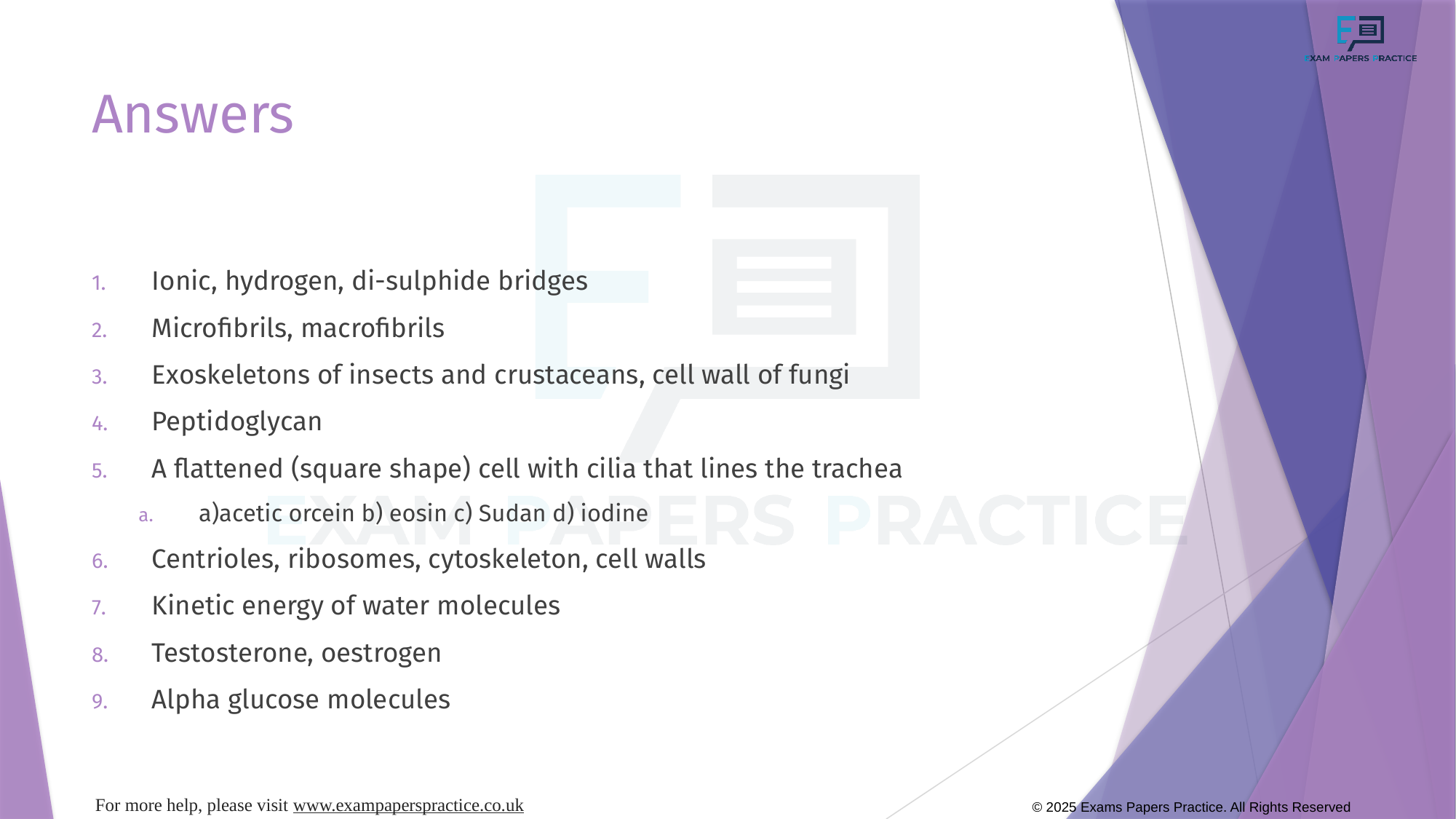

# Answers
Ionic, hydrogen, di-sulphide bridges
Microfibrils, macrofibrils
Exoskeletons of insects and crustaceans, cell wall of fungi
Peptidoglycan
A flattened (square shape) cell with cilia that lines the trachea
a)acetic orcein b) eosin c) Sudan d) iodine
Centrioles, ribosomes, cytoskeleton, cell walls
Kinetic energy of water molecules
Testosterone, oestrogen
Alpha glucose molecules